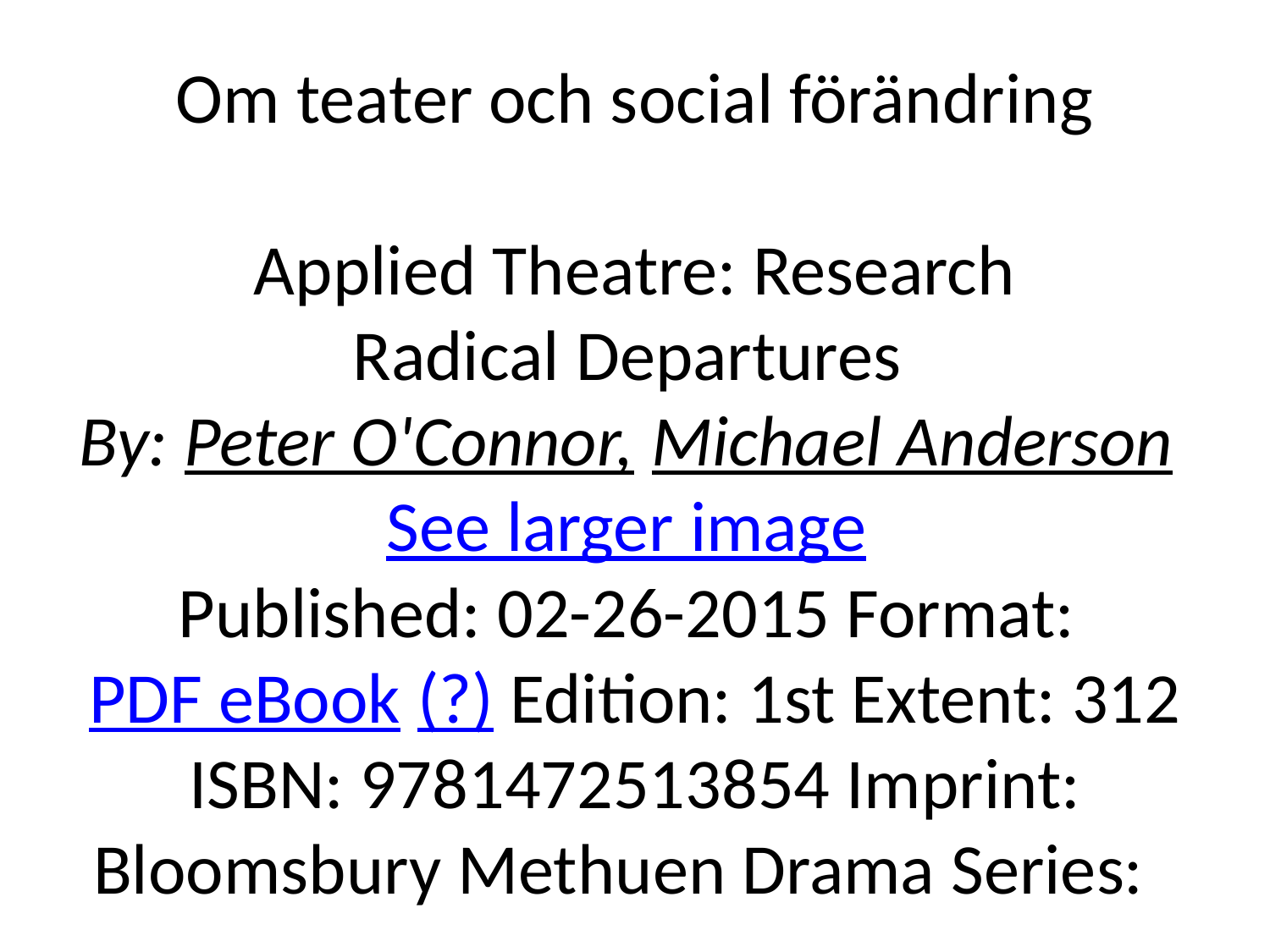

# Om teater och social förändring Applied Theatre: Research Radical Departures By: Peter O'Connor, Michael Anderson See larger image Published: 02-26-2015 Format: PDF eBook (?) Edition: 1st Extent: 312 ISBN: 9781472513854 Imprint: Bloomsbury Methuen Drama Series: